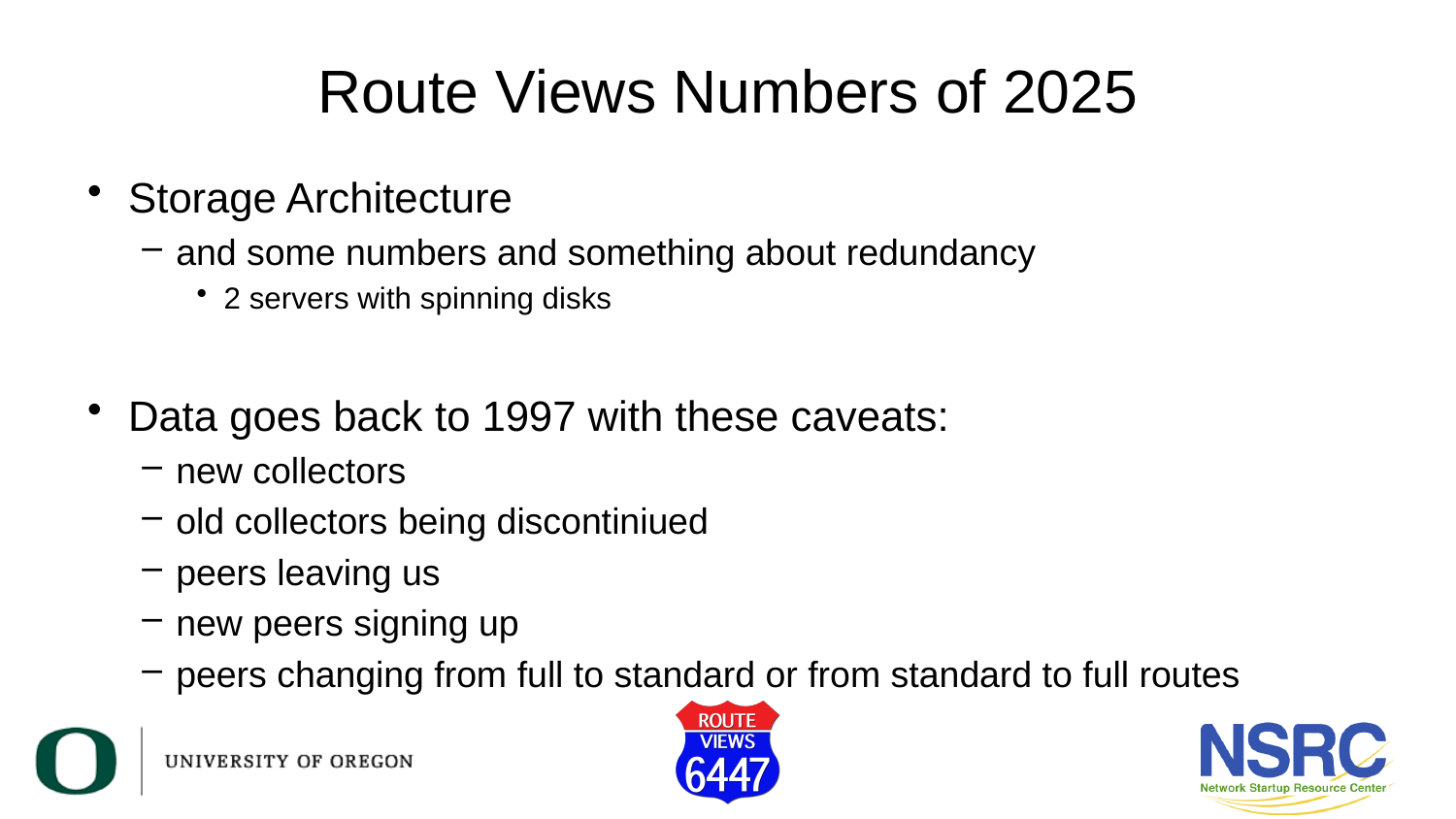

# Route Views Numbers of 2025
Storage Architecture
and some numbers and something about redundancy
2 servers with spinning disks

Data goes back to 1997 with these caveats:
new collectors
old collectors being discontiniued
peers leaving us
new peers signing up
peers changing from full to standard or from standard to full routes